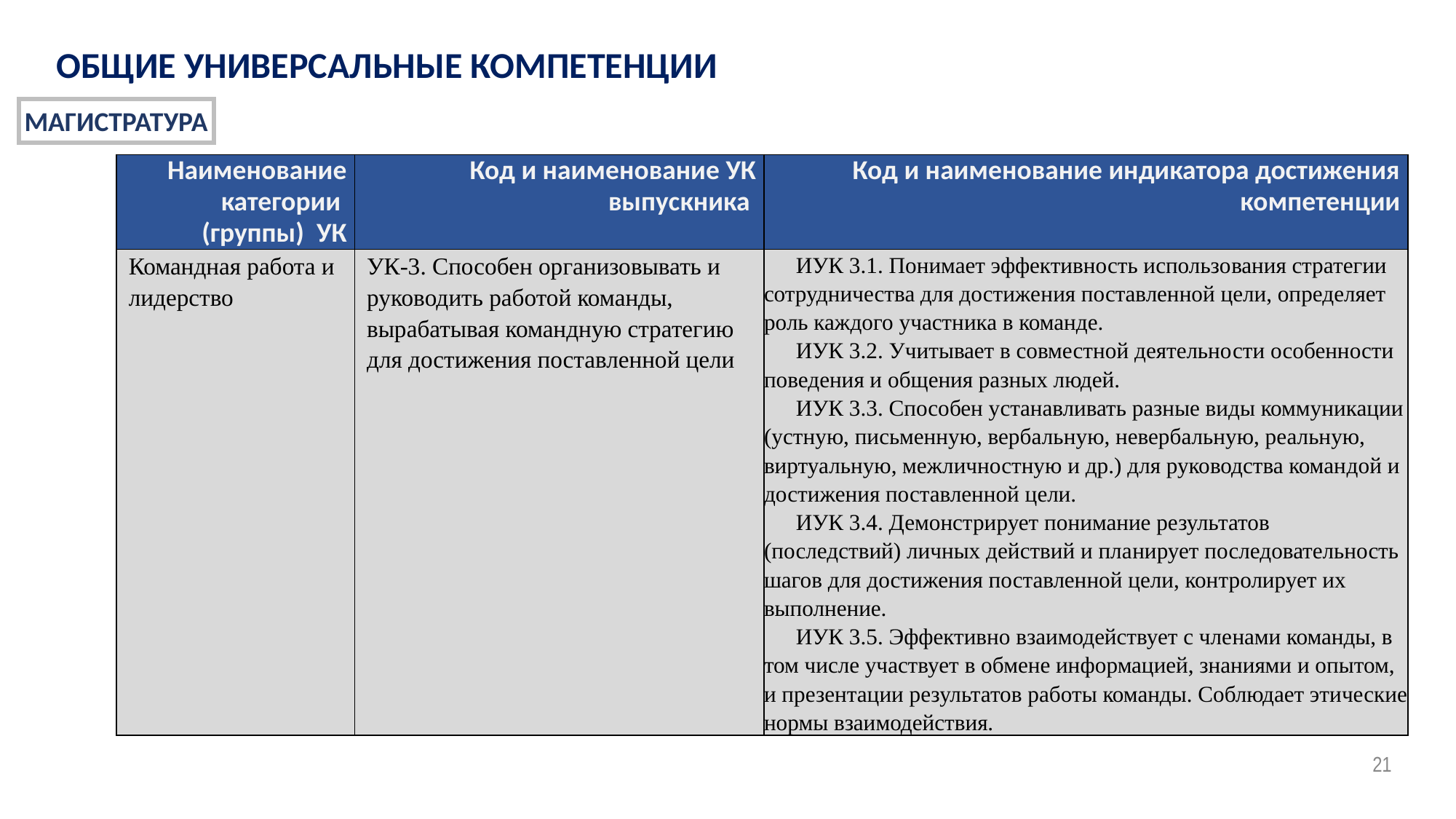

ОБЩИЕ УНИВЕРСАЛЬНЫЕ КОМПЕТЕНЦИИ
МАГИСТРАТУРА
| Наименование категории (группы) УК | Код и наименование УК выпускника | Код и наименование индикатора достижения компетенции |
| --- | --- | --- |
| Командная работа и лидерство | УК-3. Способен организовывать и руководить работой команды, вырабатывая командную стратегию для достижения поставленной цели | ИУК 3.1. Понимает эффективность использо­вания стратегии сотрудничества для достиже­ния поставленной цели, определяет роль каж­дого участника в команде. ИУК 3.2. Учитывает в совместной деятельно­сти особенности поведения и общения разных людей. ИУК 3.3. Способен устанавливать разные виды коммуникации (устную, письменную, вербаль­ную, невербальную, реальную, виртуальную, межличностную и др.) для руководства коман­дой и достижения поставленной цели. ИУК 3.4. Демонстрирует понимание резуль­татов (последствий) личных действий и пла­нирует последовательность шагов для дости­жения поставленной цели, контролирует их выполнение. ИУК 3.5. Эффективно взаимодействует с чле­нами команды, в том числе участвует в обмене информацией, знаниями и опытом, и презента­ции результатов работы команды. Соблюдает этические нормы взаимодействия. |
21